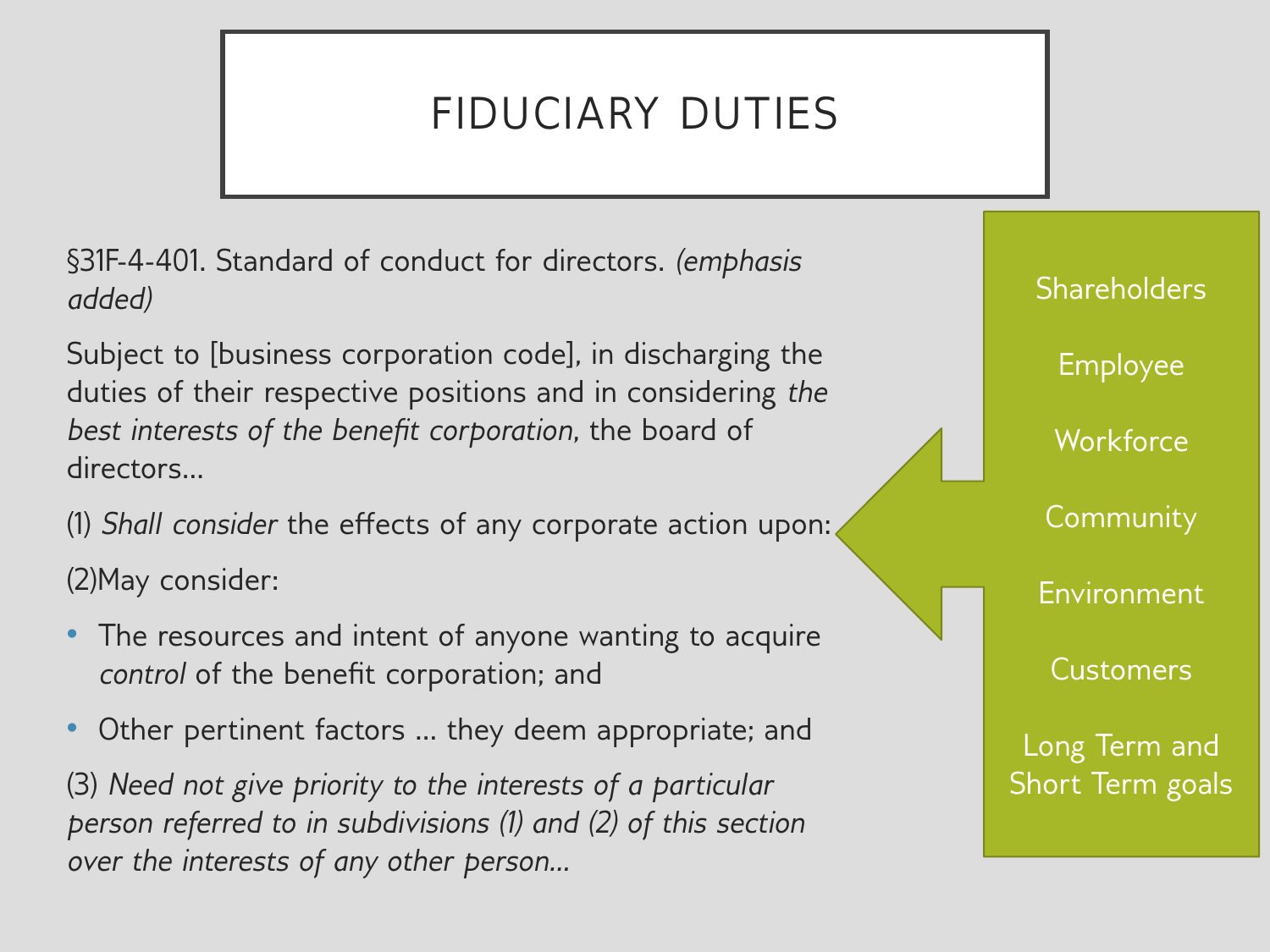

# Fiduciary Duties
Shareholders

Employee

Workforce

Community

Environment

Customers

Long Term and Short Term goals
§31F-4-401. Standard of conduct for directors. (emphasis added)
Subject to [business corporation code], in discharging the duties of their respective positions and in considering the best interests of the benefit corporation, the board of directors…
(1) Shall consider the effects of any corporate action upon:
(2)May consider:
The resources and intent of anyone wanting to acquire control of the benefit corporation; and
Other pertinent factors … they deem appropriate; and
(3) Need not give priority to the interests of a particular person referred to in subdivisions (1) and (2) of this section over the interests of any other person...